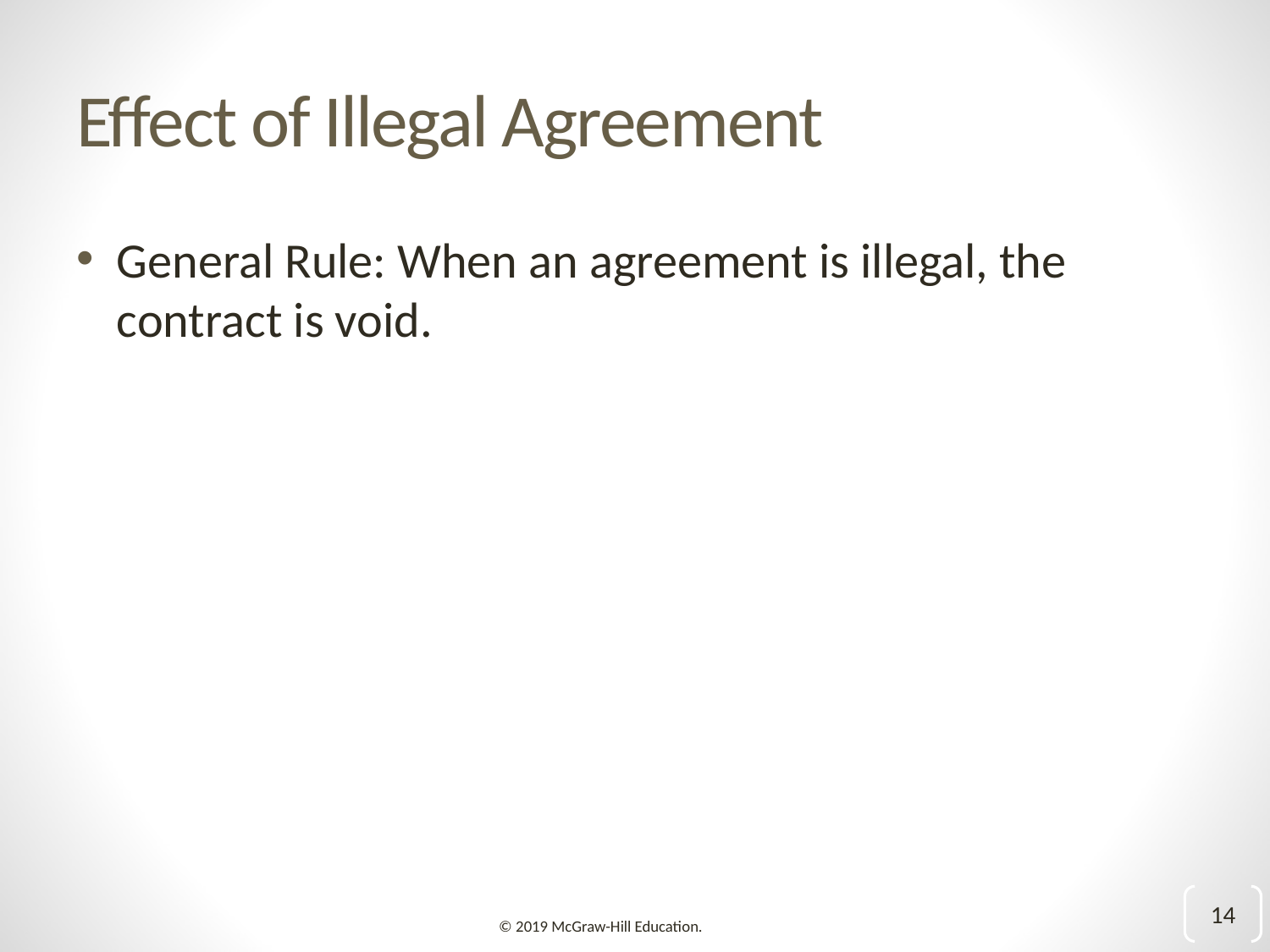

# Effect of Illegal Agreement
General Rule: When an agreement is illegal, the contract is void.
14